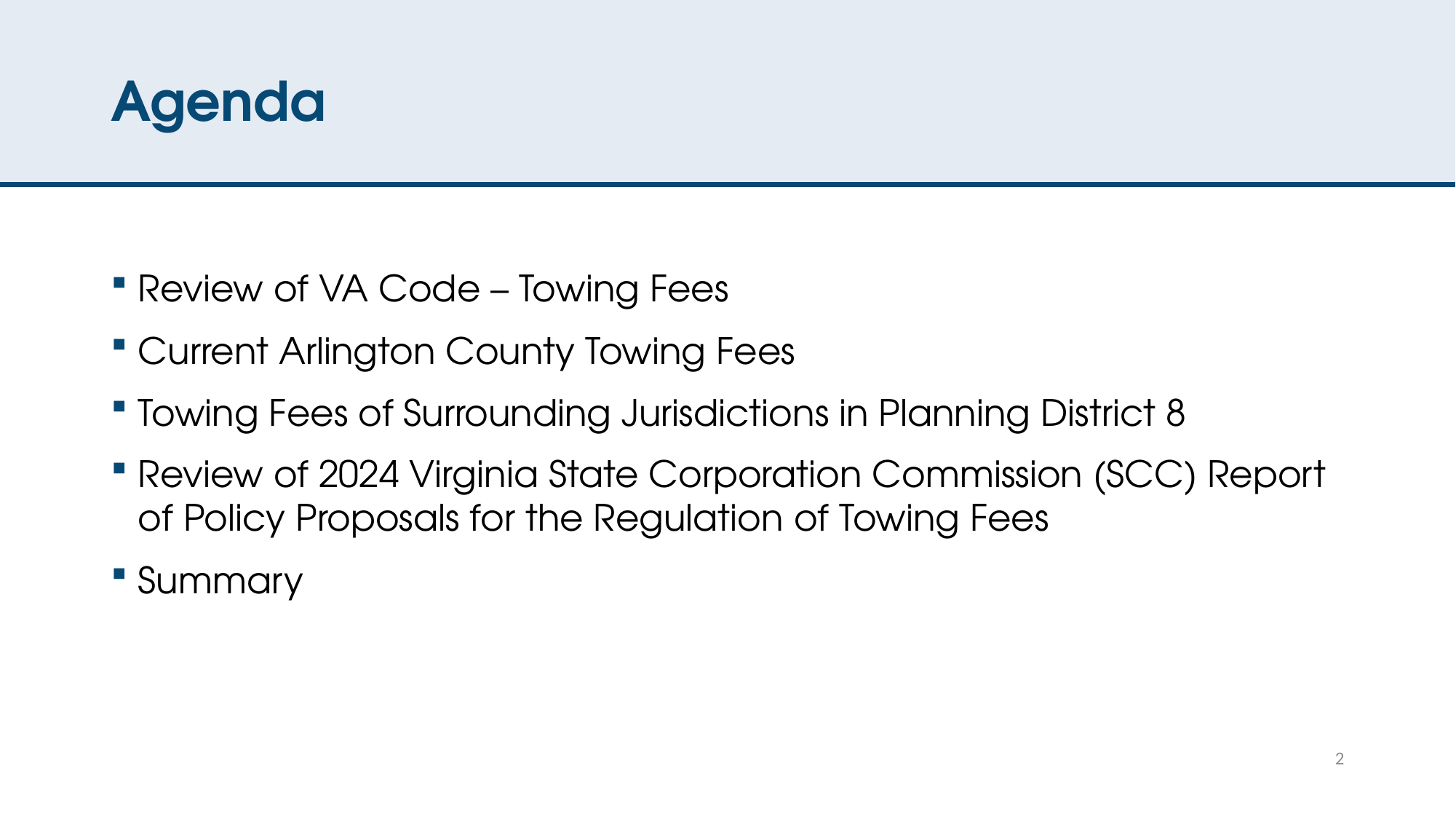

# Agenda
Review of VA Code – Towing Fees
Current Arlington County Towing Fees
Towing Fees of Surrounding Jurisdictions in Planning District 8
Review of 2024 Virginia State Corporation Commission (SCC) Report of Policy Proposals for the Regulation of Towing Fees
Summary
2